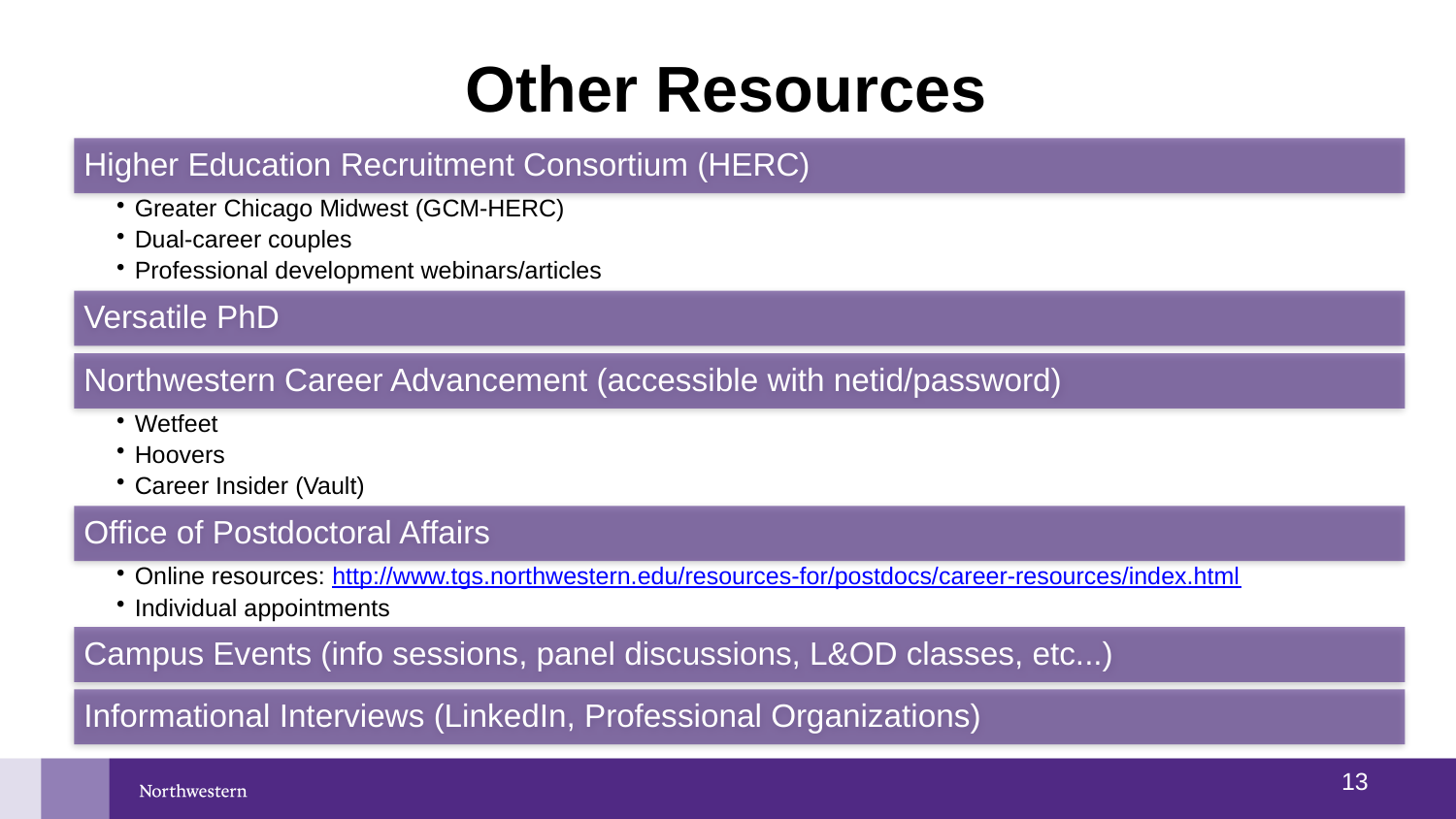

# Other Resources
Higher Education Recruitment Consortium (HERC)
Greater Chicago Midwest (GCM-HERC)
Dual-career couples
Professional development webinars/articles
Versatile PhD
Northwestern Career Advancement (accessible with netid/password)
Wetfeet
Hoovers
Career Insider (Vault)
Office of Postdoctoral Affairs
Online resources: http://www.tgs.northwestern.edu/resources-for/postdocs/career-resources/index.html
Individual appointments
Campus Events (info sessions, panel discussions, L&OD classes, etc...)
Informational Interviews (LinkedIn, Professional Organizations)
13